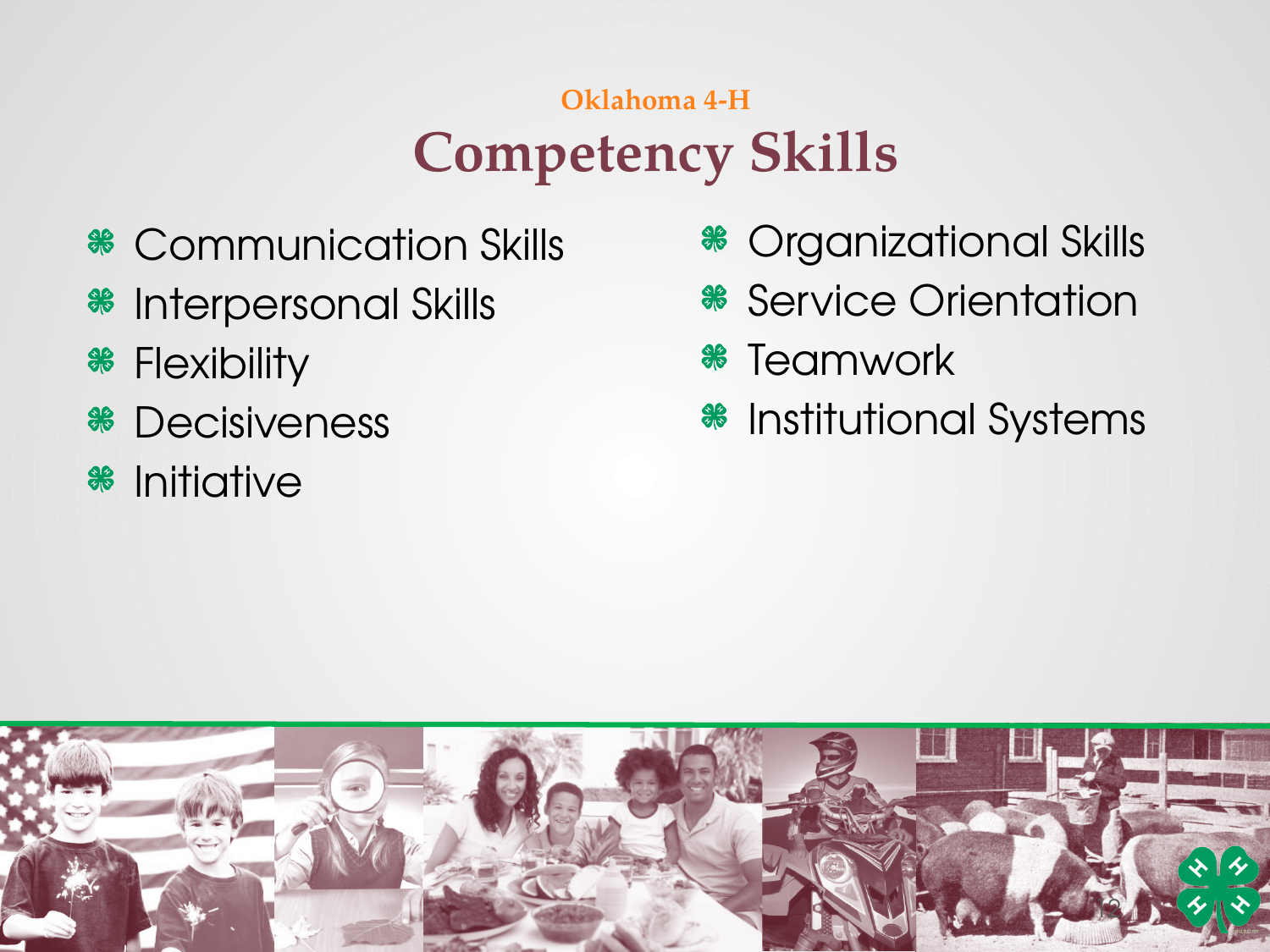

Oklahoma 4-H
Competency Skills
Organizational Skills
Service Orientation
Teamwork
Institutional Systems
Communication Skills
Interpersonal Skills
Flexibility
Decisiveness
Initiative
12